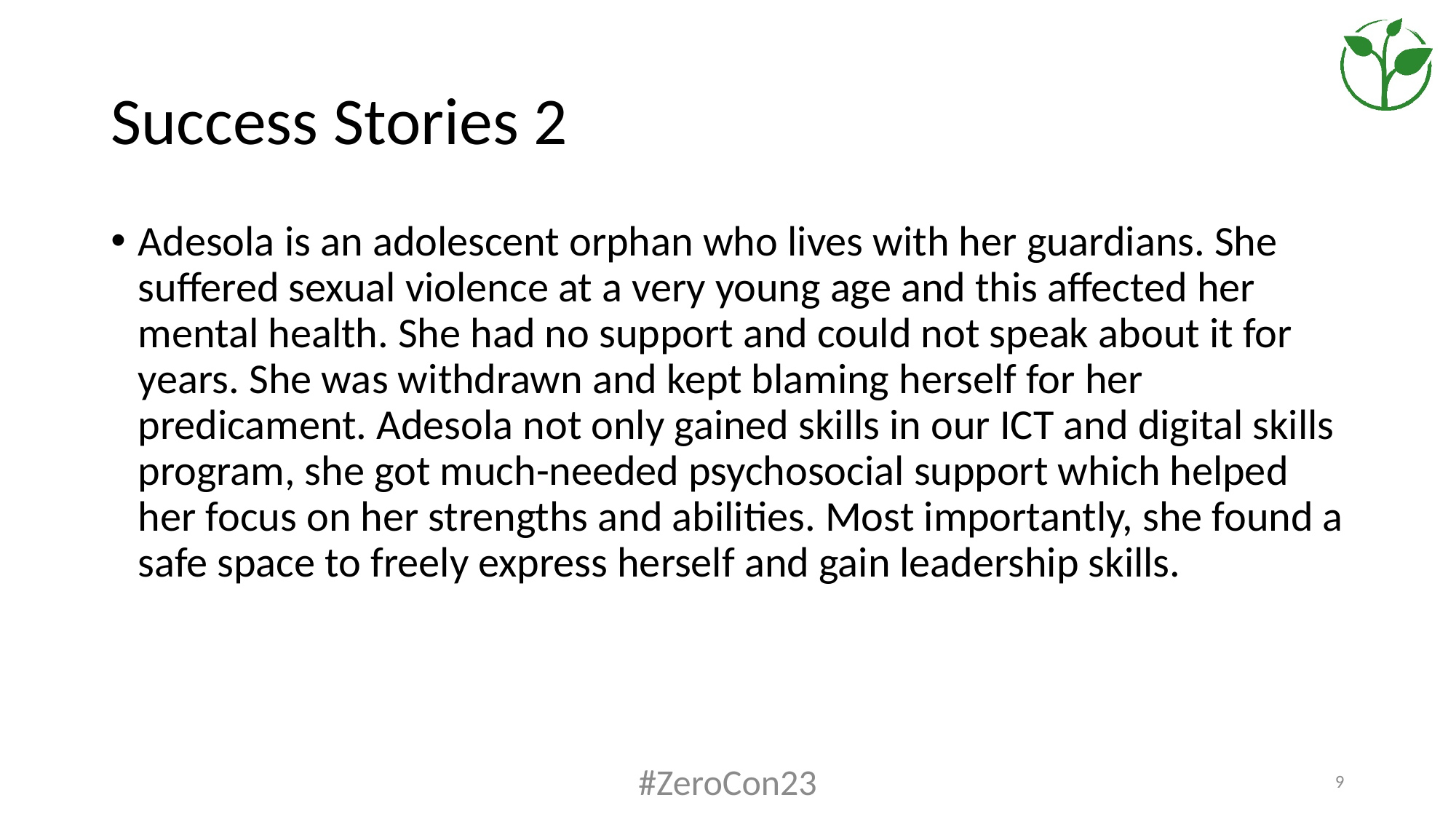

# Success Stories 2
Adesola is an adolescent orphan who lives with her guardians. She suffered sexual violence at a very young age and this affected her mental health. She had no support and could not speak about it for years. She was withdrawn and kept blaming herself for her predicament. Adesola not only gained skills in our ICT and digital skills program, she got much-needed psychosocial support which helped her focus on her strengths and abilities. Most importantly, she found a safe space to freely express herself and gain leadership skills.
#ZeroCon23
9